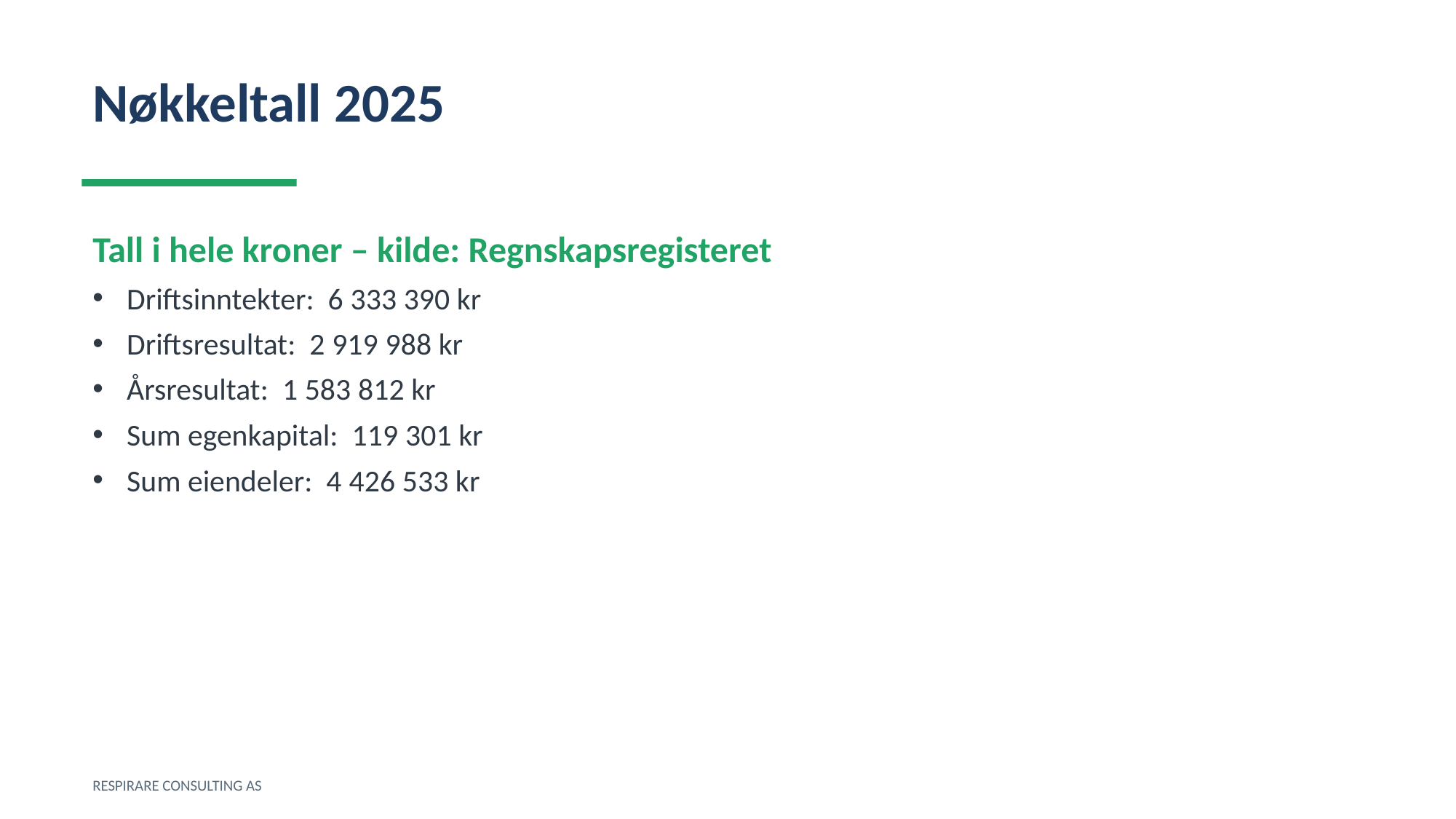

Nøkkeltall 2025

Tall i hele kroner – kilde: Regnskapsregisteret
Driftsinntekter:  6 333 390 kr
Driftsresultat:  2 919 988 kr
Årsresultat:  1 583 812 kr
Sum egenkapital:  119 301 kr
Sum eiendeler:  4 426 533 kr
RESPIRARE CONSULTING AS